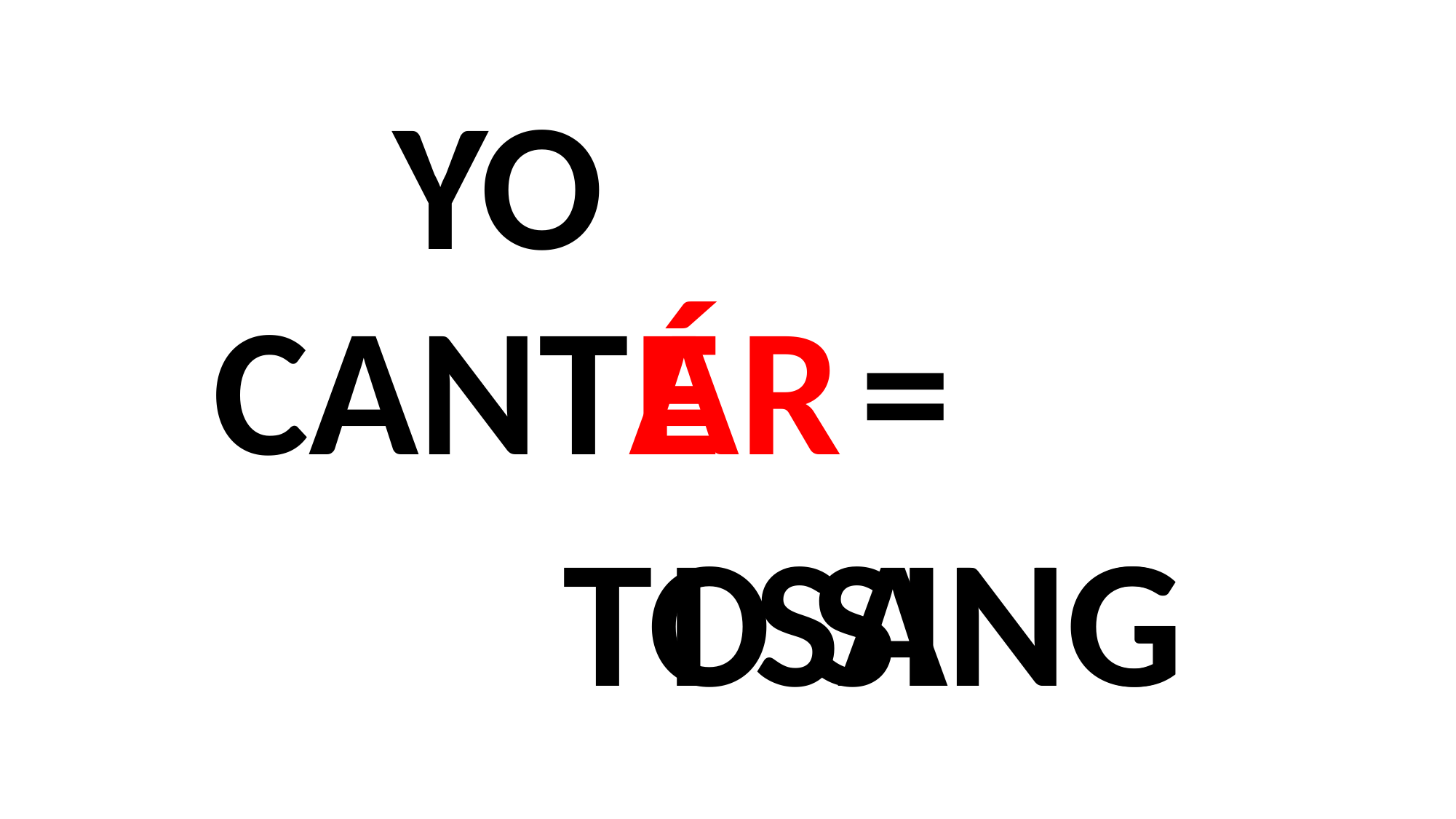

YO
CANT
AR
É
=
TO SING
I SANG